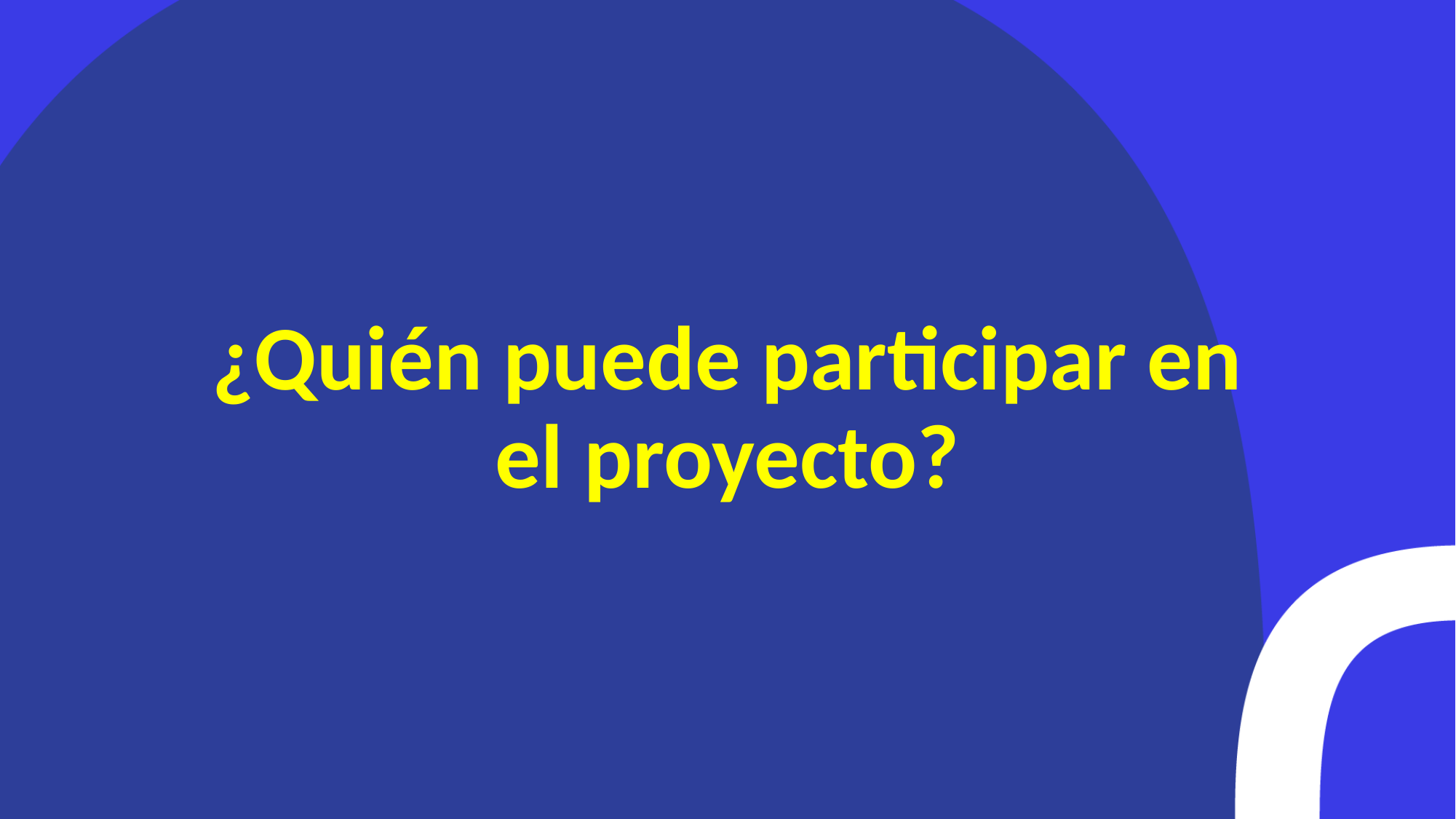

# ¿Quién puede participar en el proyecto?